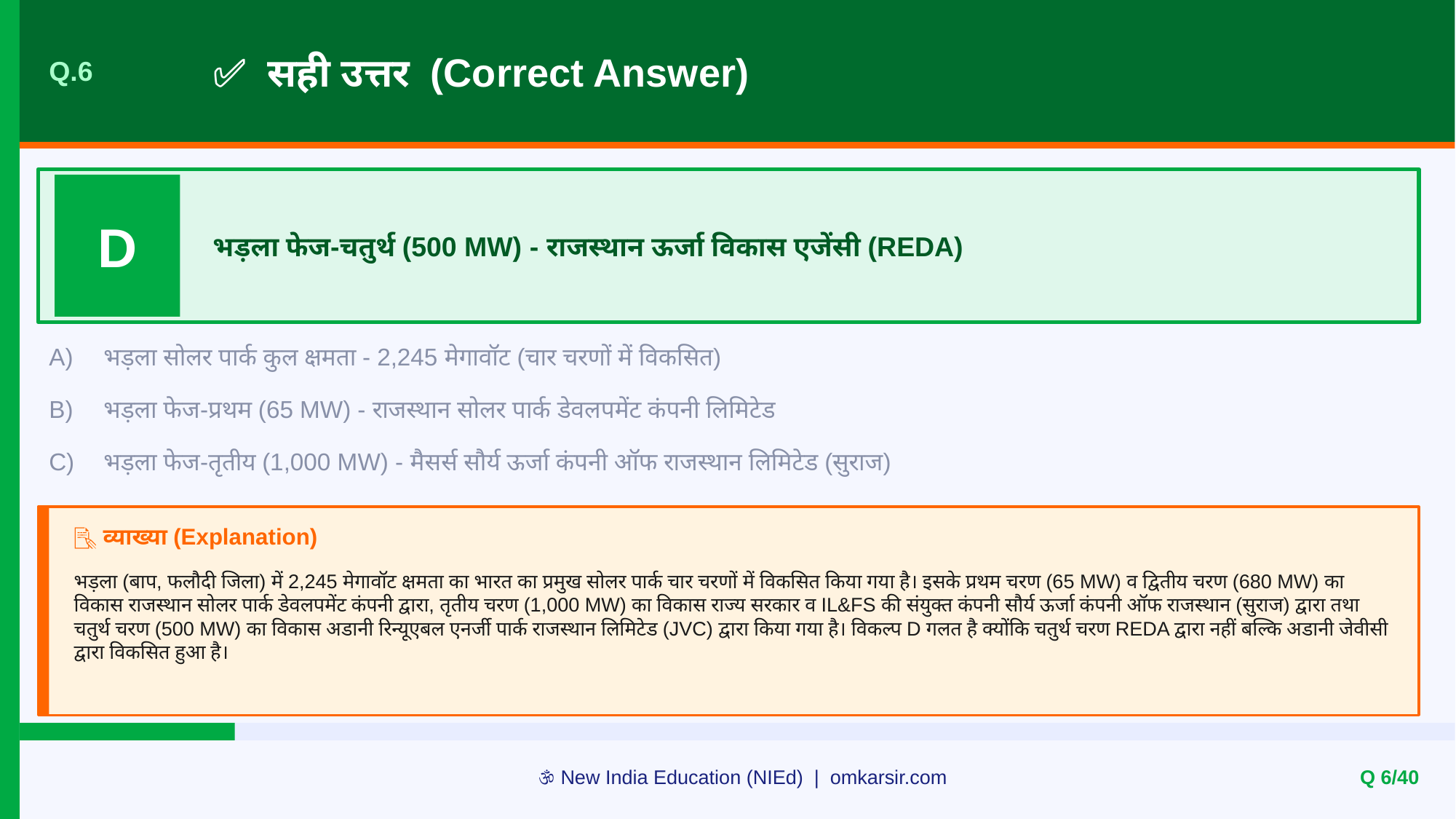

✅  सही उत्तर  (Correct Answer)
Q.6

D
भड़ला फेज-चतुर्थ (500 MW) - राजस्थान ऊर्जा विकास एजेंसी (REDA)
A)
भड़ला सोलर पार्क कुल क्षमता - 2,245 मेगावॉट (चार चरणों में विकसित)
B)
भड़ला फेज-प्रथम (65 MW) - राजस्थान सोलर पार्क डेवलपमेंट कंपनी लिमिटेड
C)
भड़ला फेज-तृतीय (1,000 MW) - मैसर्स सौर्य ऊर्जा कंपनी ऑफ राजस्थान लिमिटेड (सुराज)

📝 व्याख्या (Explanation)
भड़ला (बाप, फलौदी जिला) में 2,245 मेगावॉट क्षमता का भारत का प्रमुख सोलर पार्क चार चरणों में विकसित किया गया है। इसके प्रथम चरण (65 MW) व द्वितीय चरण (680 MW) का विकास राजस्थान सोलर पार्क डेवलपमेंट कंपनी द्वारा, तृतीय चरण (1,000 MW) का विकास राज्य सरकार व IL&FS की संयुक्त कंपनी सौर्य ऊर्जा कंपनी ऑफ राजस्थान (सुराज) द्वारा तथा चतुर्थ चरण (500 MW) का विकास अडानी रिन्यूएबल एनर्जी पार्क राजस्थान लिमिटेड (JVC) द्वारा किया गया है। विकल्प D गलत है क्योंकि चतुर्थ चरण REDA द्वारा नहीं बल्कि अडानी जेवीसी द्वारा विकसित हुआ है।

🕉️ New India Education (NIEd)  |  omkarsir.com
Q 6/40